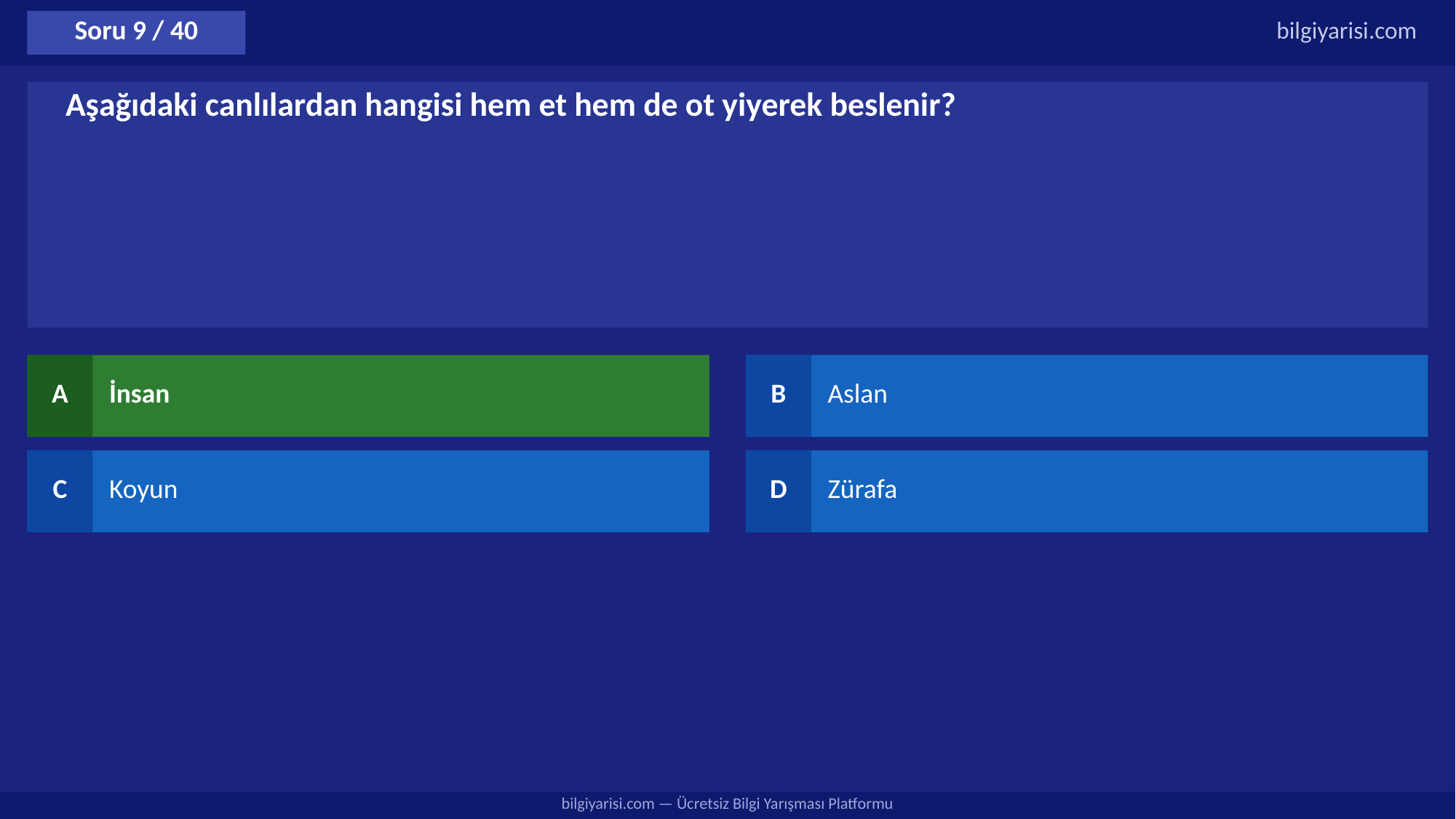

Soru 9 / 40
bilgiyarisi.com

Aşağıdaki canlılardan hangisi hem et hem de ot yiyerek beslenir?

A
İnsan

B
Aslan

C
Koyun

D
Zürafa
bilgiyarisi.com — Ücretsiz Bilgi Yarışması Platformu